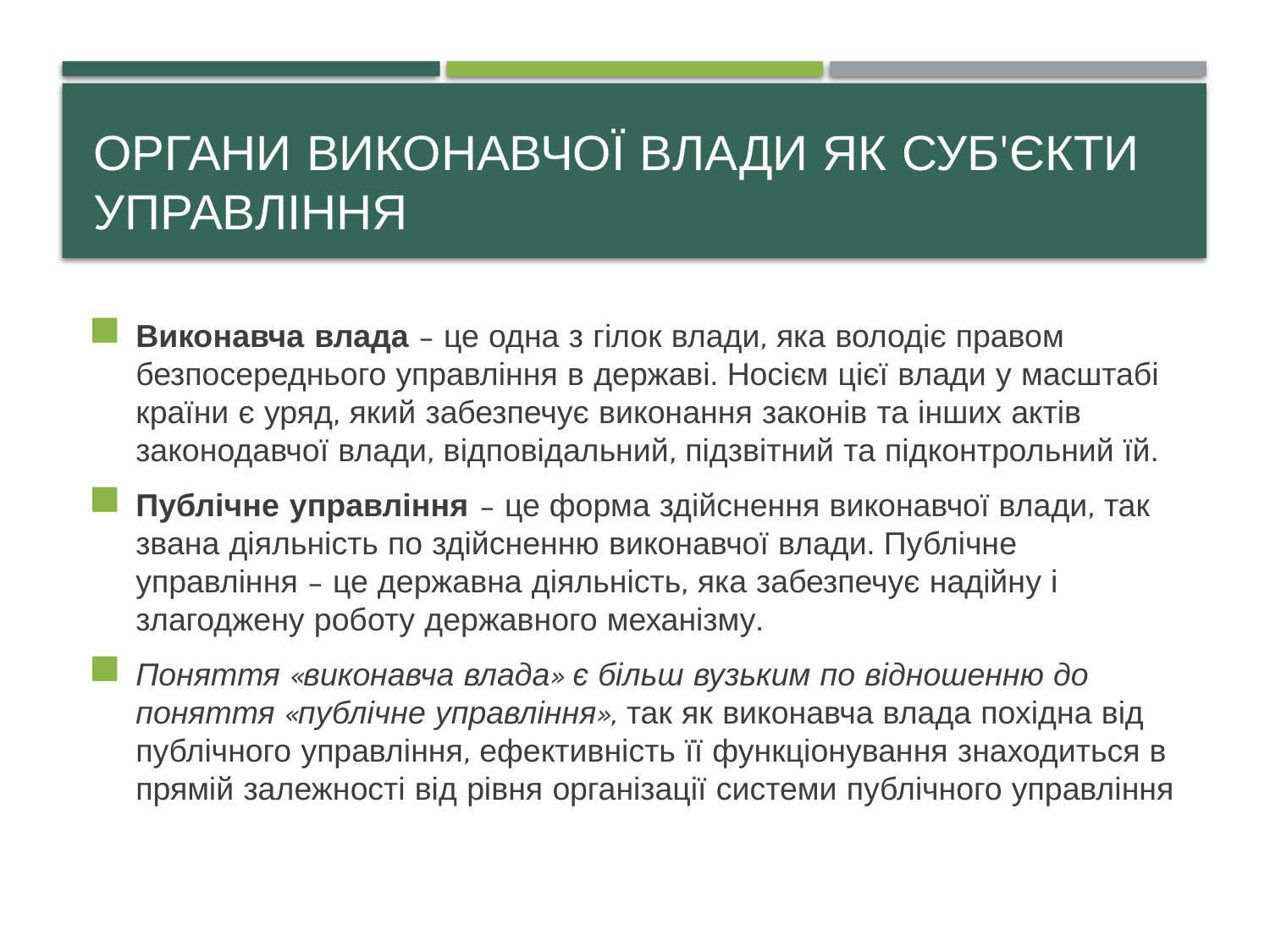

# органи виконавчої влади як суб'єкти управління
Виконавча влада – це одна з гілок влади, яка володіє правом безпосереднього управління в державі. Носієм цієї влади у масштабі країни є уряд, який забезпечує виконання законів та інших актів законодавчої влади, відповідальний, підзвітний та підконтрольний їй.
Публічне управління – це форма здійснення виконавчої влади, так звана діяльність по здійсненню виконавчої влади. Публічне управління – це державна діяльність, яка забезпечує надійну і злагоджену роботу державного механізму.
Поняття «виконавча влада» є більш вузьким по відношенню до поняття «публічне управління», так як виконавча влада похідна від публічного управління, ефективність її функціонування знаходиться в прямій залежності від рівня організації системи публічного управління